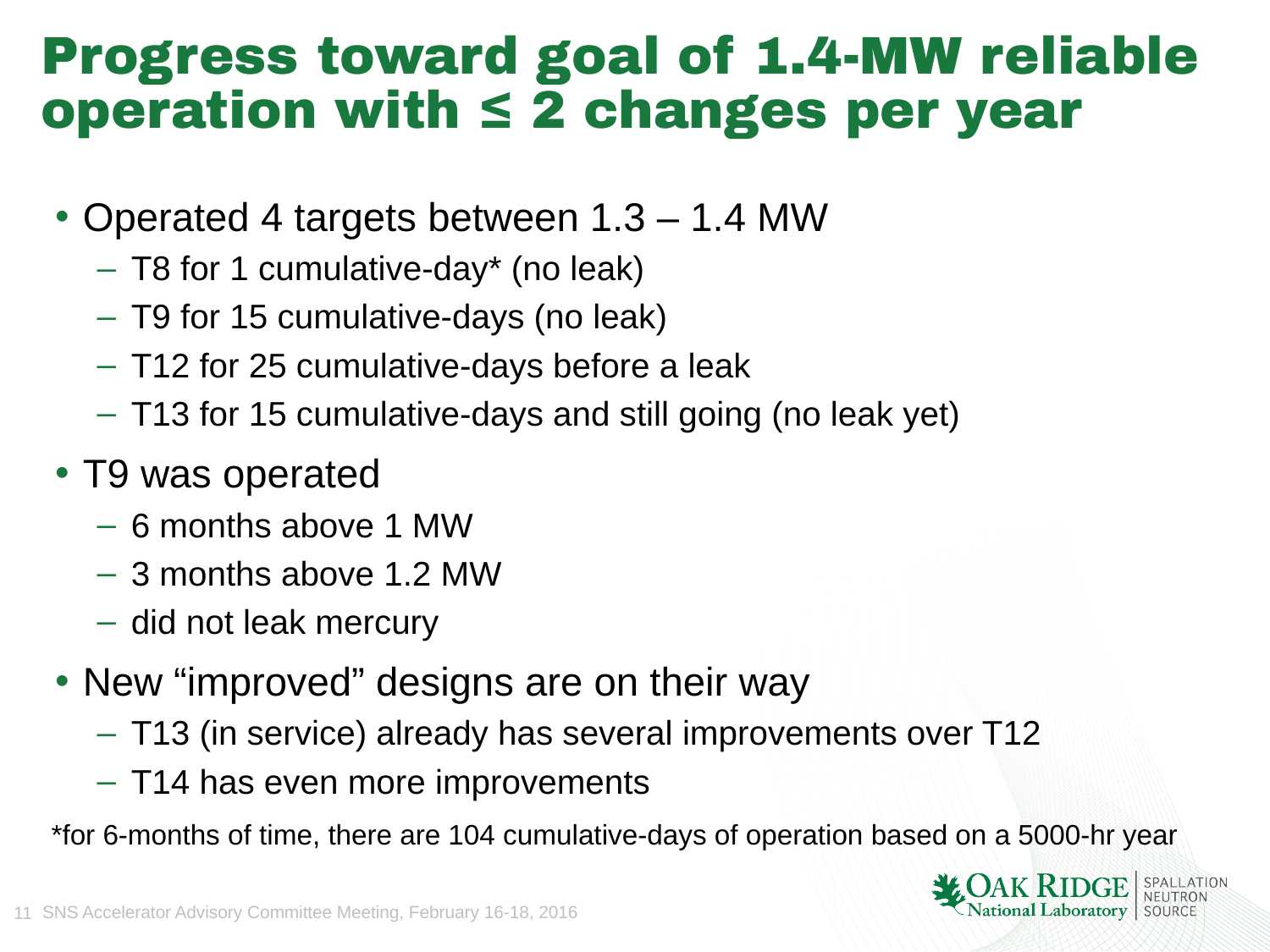

# Progress toward goal of 1.4-MW reliable operation with ≤ 2 changes per year
Operated 4 targets between 1.3 – 1.4 MW
T8 for 1 cumulative-day* (no leak)
T9 for 15 cumulative-days (no leak)
T12 for 25 cumulative-days before a leak
T13 for 15 cumulative-days and still going (no leak yet)
T9 was operated
6 months above 1 MW
3 months above 1.2 MW
did not leak mercury
New “improved” designs are on their way
T13 (in service) already has several improvements over T12
T14 has even more improvements

*for 6-months of time, there are 104 cumulative-days of operation based on a 5000-hr year